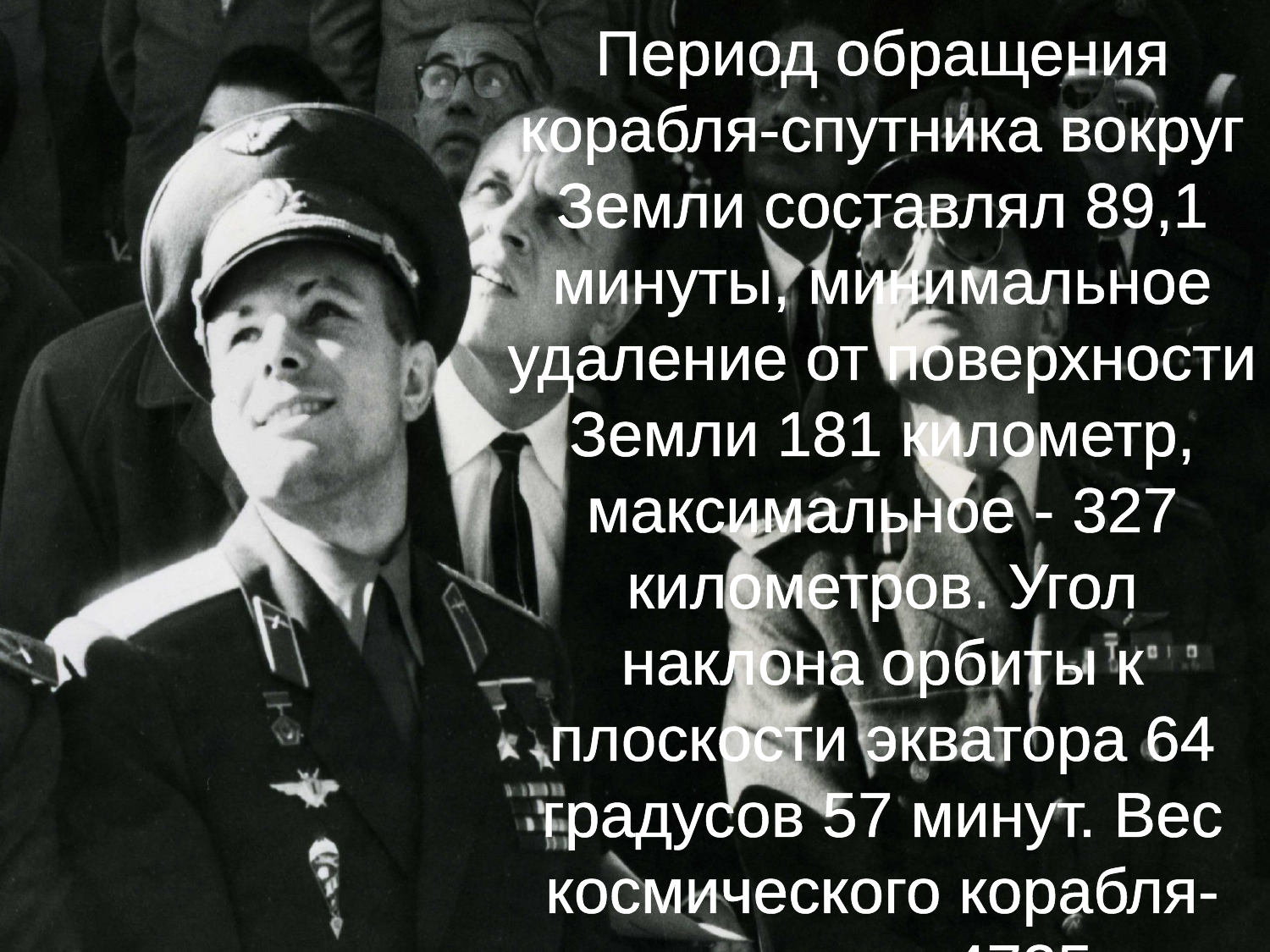

Период обращения корабля-спутника вокруг Земли составлял 89,1 минуты, минимальное удаление от поверхности Земли 181 километр, максимальное - 327 километров. Угол наклона орбиты к плоскости экватора 64 градусов 57 минут. Вес космического корабля-спутника 4725 килограммов (без учета последней ступени ракеты-носителя), общая мощность двигателей ракеты 20 миллионов лошадиных сил